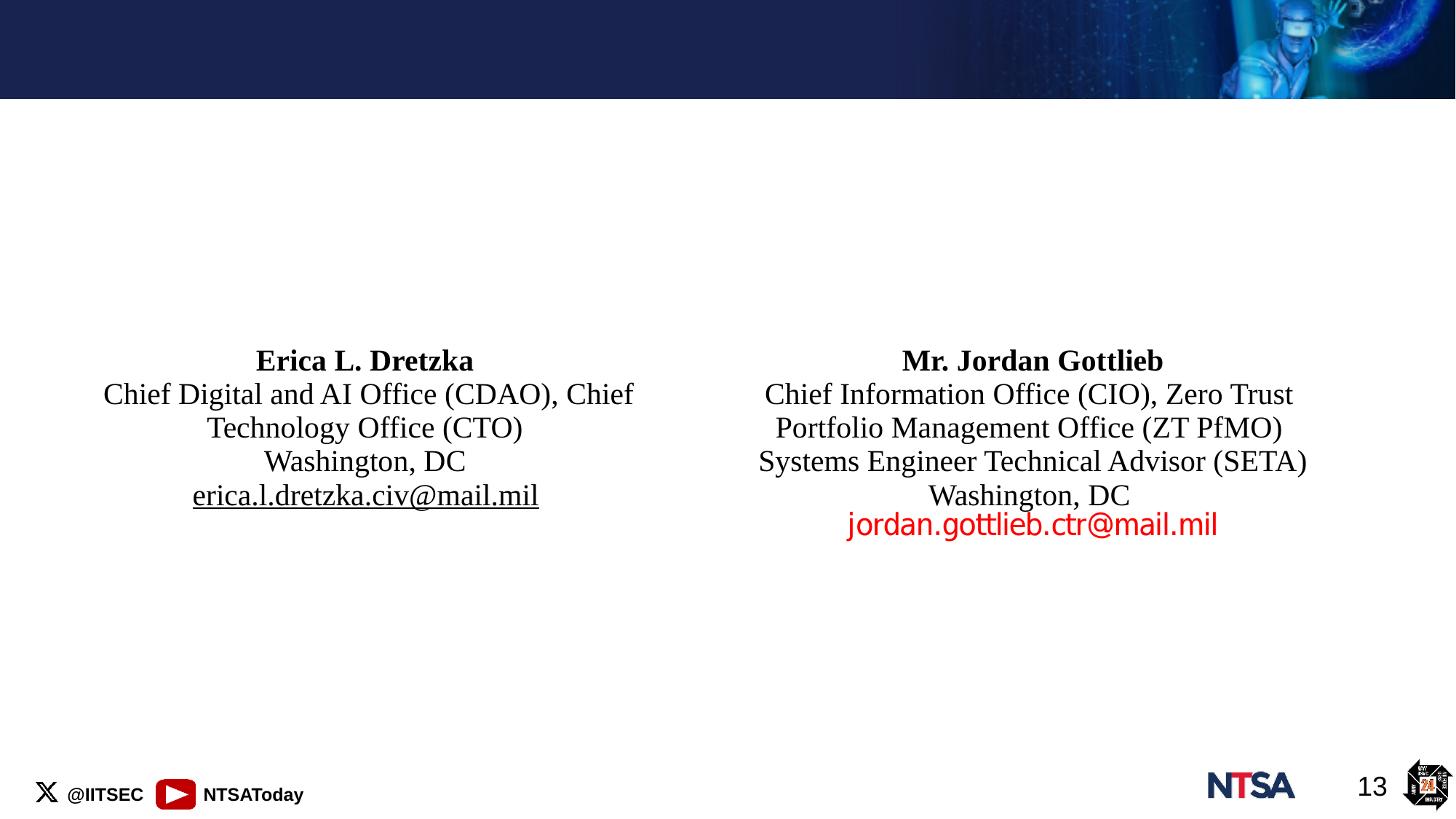

#
| Erica L. Dretzka  Chief Digital and AI Office (CDAO), Chief Technology Office (CTO)  Washington, DC  erica.l.dretzka.civ@mail.mil | Mr. Jordan Gottlieb Chief Information Office (CIO), Zero Trust  Portfolio Management Office (ZT PfMO)  Systems Engineer Technical Advisor (SETA) Washington, DC  jordan.gottlieb.ctr@mail.mil |
| --- | --- |
13